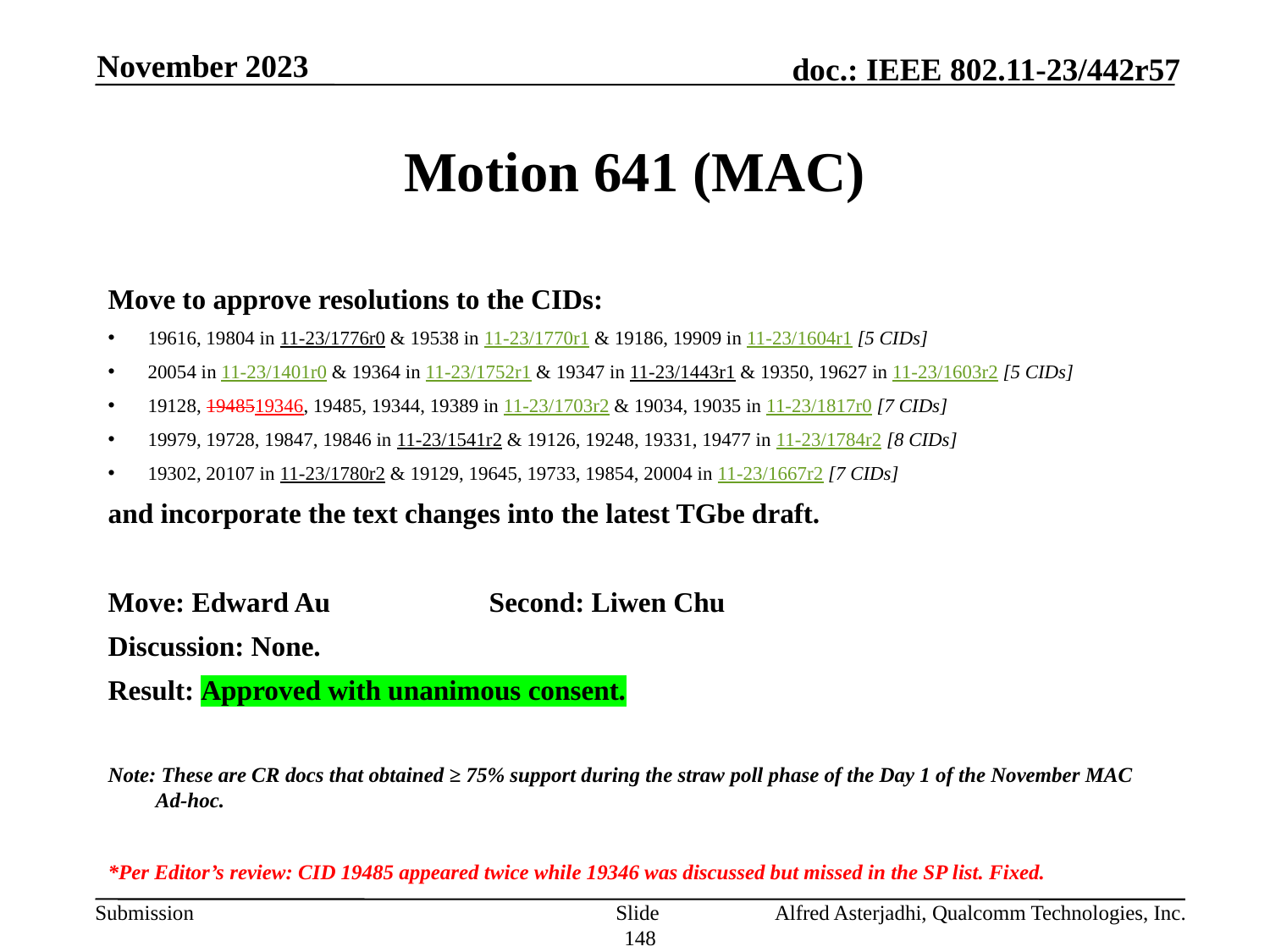

November 2023
# Motion 641 (MAC)
Move to approve resolutions to the CIDs:
19616, 19804 in 11-23/1776r0 & 19538 in 11-23/1770r1 & 19186, 19909 in 11-23/1604r1 [5 CIDs]
20054 in 11-23/1401r0 & 19364 in 11-23/1752r1 & 19347 in 11-23/1443r1 & 19350, 19627 in 11-23/1603r2 [5 CIDs]
19128, 1948519346, 19485, 19344, 19389 in 11-23/1703r2 & 19034, 19035 in 11-23/1817r0 [7 CIDs]
19979, 19728, 19847, 19846 in 11-23/1541r2 & 19126, 19248, 19331, 19477 in 11-23/1784r2 [8 CIDs]
19302, 20107 in 11-23/1780r2 & 19129, 19645, 19733, 19854, 20004 in 11-23/1667r2 [7 CIDs]
and incorporate the text changes into the latest TGbe draft.

Move: Edward Au		Second: Liwen Chu
Discussion: None.
Result: Approved with unanimous consent.

Note: These are CR docs that obtained ≥ 75% support during the straw poll phase of the Day 1 of the November MAC Ad-hoc.

*Per Editor’s review: CID 19485 appeared twice while 19346 was discussed but missed in the SP list. Fixed.
Slide 148
Alfred Asterjadhi, Qualcomm Technologies, Inc.